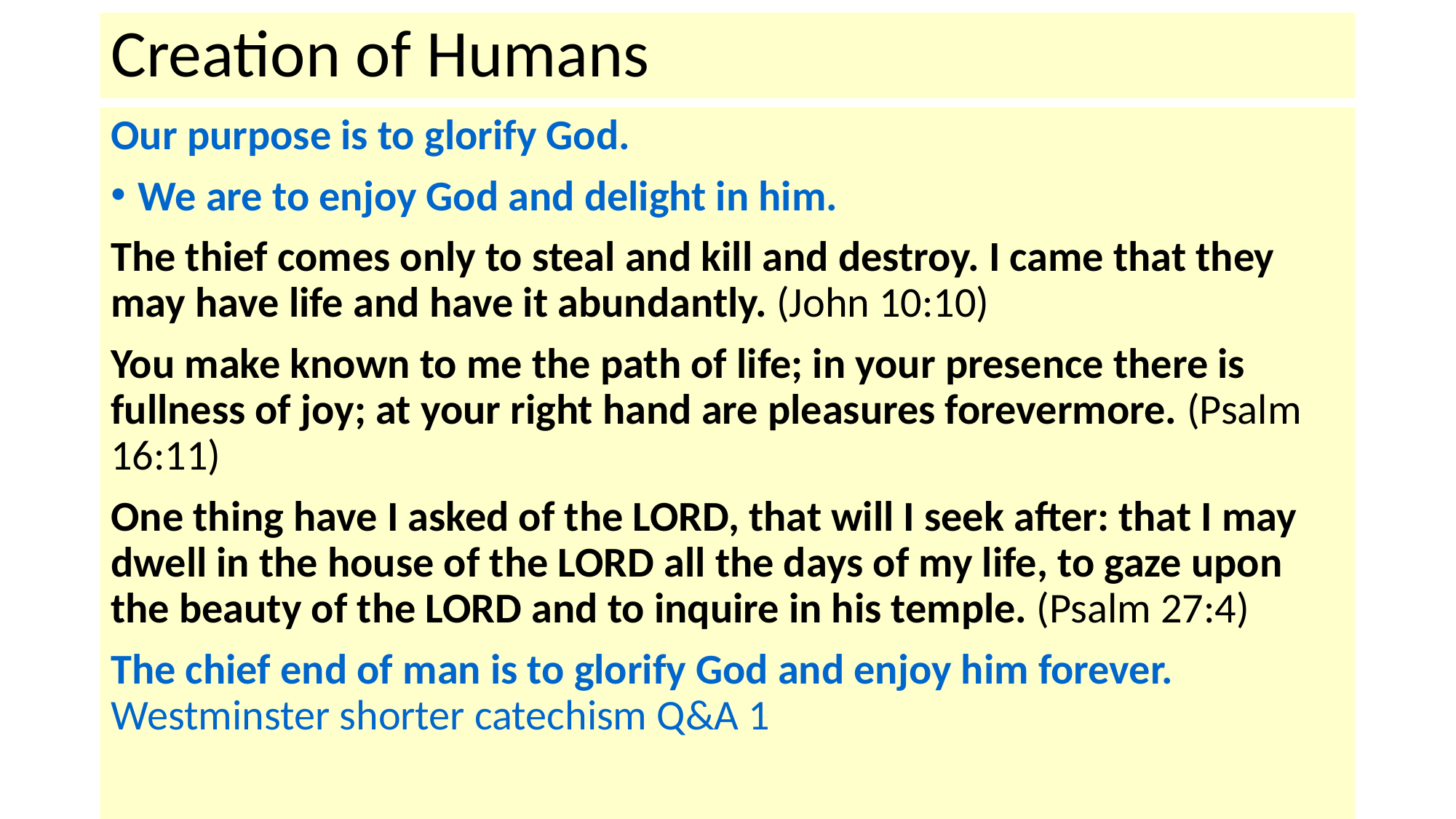

# Creation of Humans
Our purpose is to glorify God.
We are to enjoy God and delight in him.
The thief comes only to steal and kill and destroy. I came that they may have life and have it abundantly. (John 10:10)
You make known to me the path of life; in your presence there is fullness of joy; at your right hand are pleasures forevermore. (Psalm 16:11)
One thing have I asked of the LORD, that will I seek after: that I may dwell in the house of the LORD all the days of my life, to gaze upon the beauty of the LORD and to inquire in his temple. (Psalm 27:4)
The chief end of man is to glorify God and enjoy him forever. Westminster shorter catechism Q&A 1